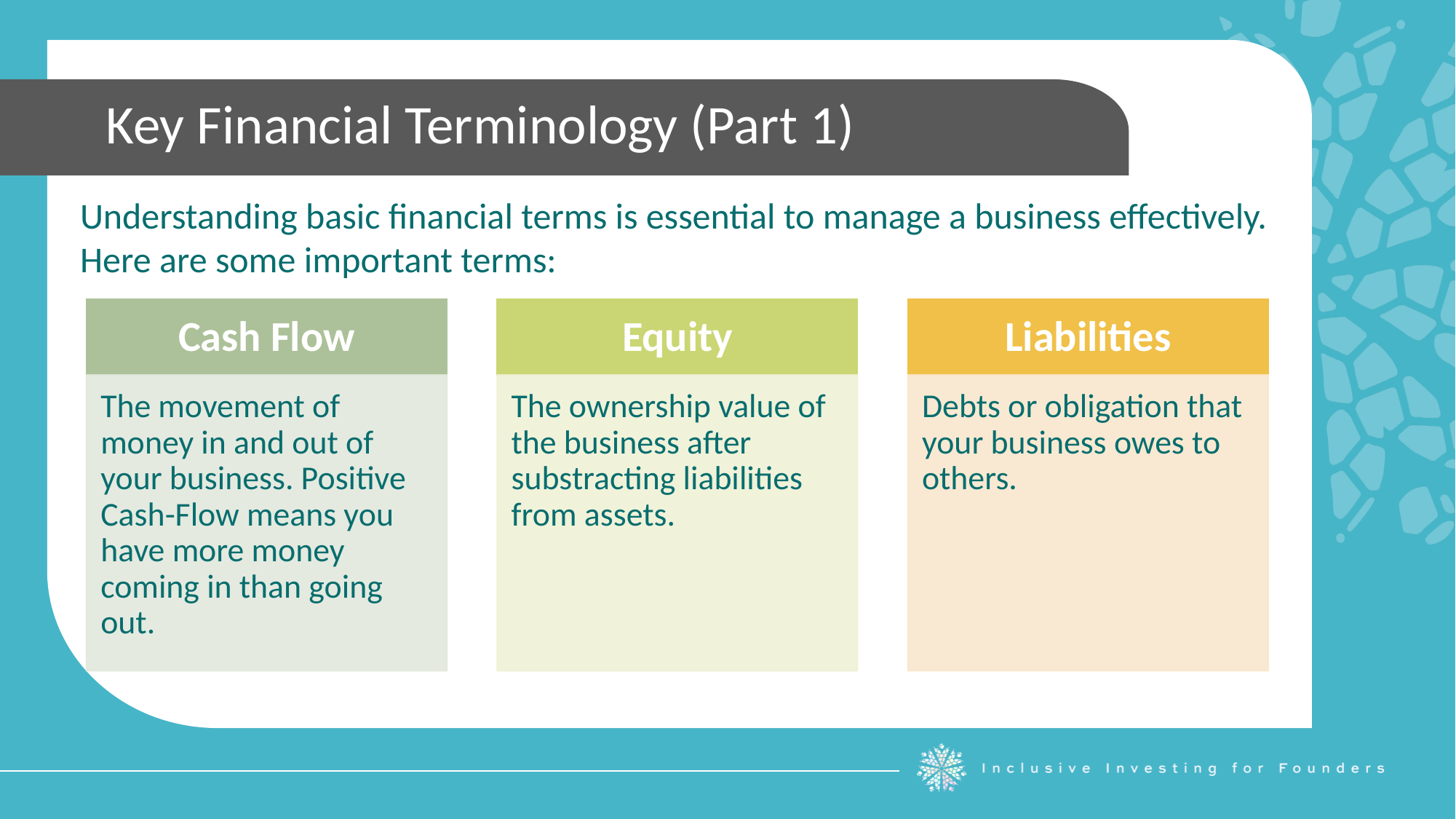

Key Financial Terminology (Part 1)
Understanding basic financial terms is essential to manage a business effectively. Here are some important terms:
Cash Flow
The movement of money in and out of your business. Positive Cash-Flow means you have more money coming in than going out.
Equity
The ownership value of the business after substracting liabilities from assets.
Liabilities
Debts or obligation that your business owes to others.